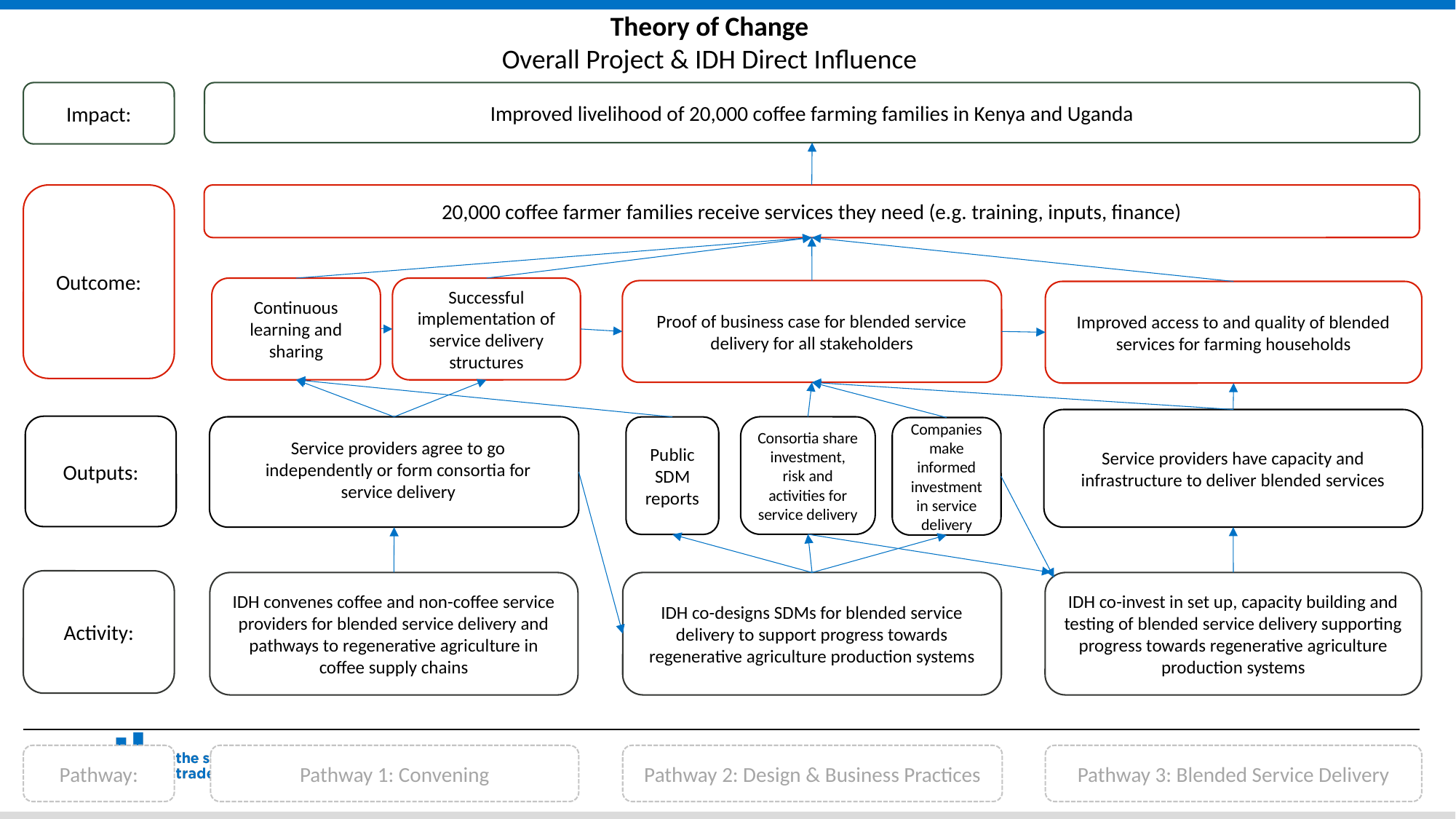

Theory of Change
Overall Project & IDH Direct Influence
Impact:
Improved livelihood of 20,000 coffee farming families in Kenya and Uganda
Outcome:
20,000 coffee farmer families receive services they need (e.g. training, inputs, finance)
Continuous learning and sharing
Successful implementation of service delivery structures
Proof of business case for blended service delivery for all stakeholders
Improved access to and quality of blended services for farming households
Service providers have capacity and infrastructure to deliver blended services
Outputs:

Consortia share investment, risk and activities for service delivery
Public SDM reports
Companies make informed investment in service delivery
Activity:
IDH convenes coffee and non-coffee service providers for blended service delivery and pathways to regenerative agriculture in coffee supply chains
IDH co-designs SDMs for blended service delivery to support progress towards regenerative agriculture production systems
IDH co-invest in set up, capacity building and testing of blended service delivery supporting progress towards regenerative agriculture production systems
Pathway:
Pathway 1: Convening
Pathway 2: Design & Business Practices
Pathway 3: Blended Service Delivery
Service providers agree to go independently or form consortia for service delivery